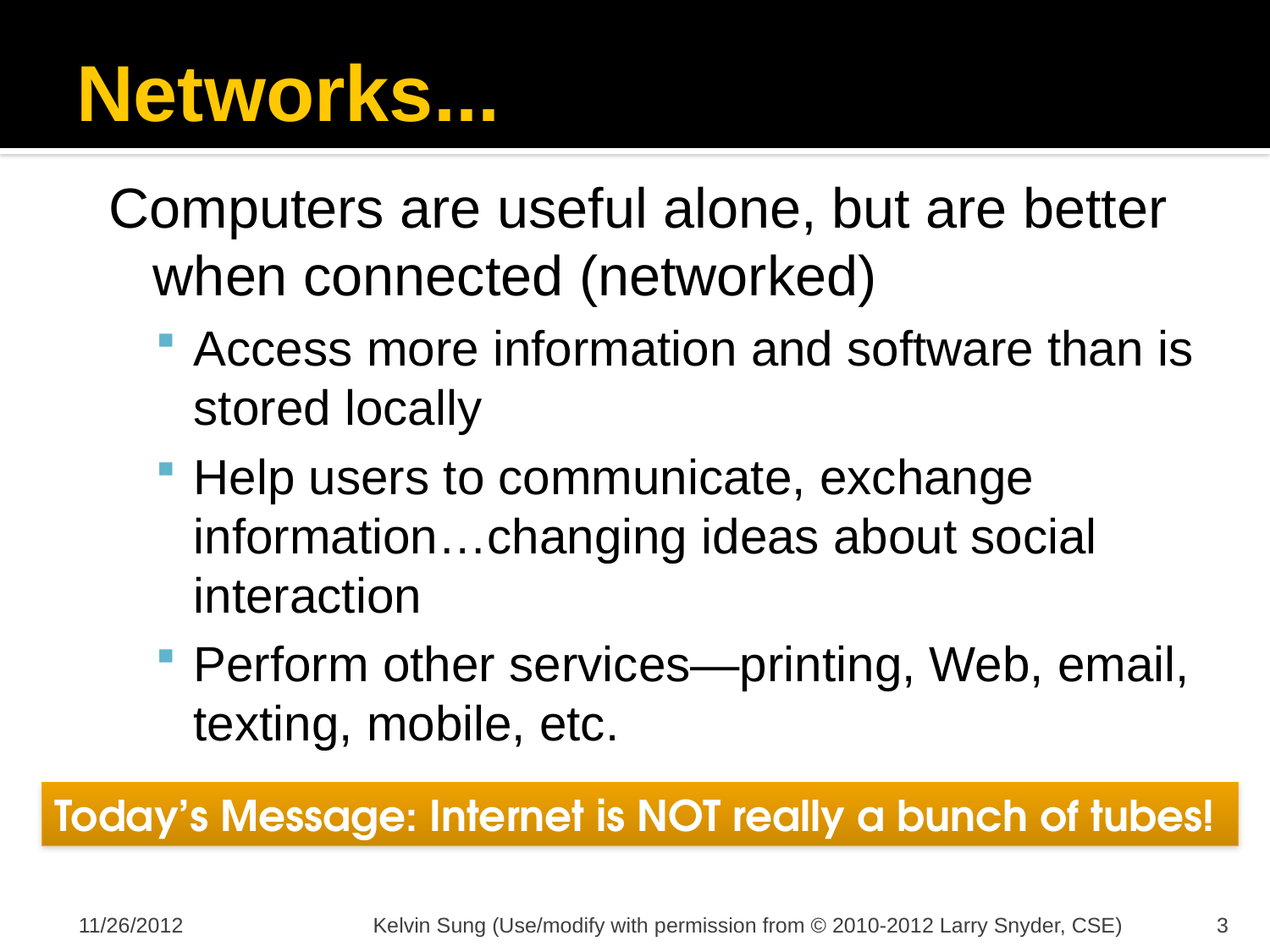

# Networks...
Computers are useful alone, but are better when connected (networked)
Access more information and software than is stored locally
Help users to communicate, exchange information…changing ideas about social interaction
Perform other services—printing, Web, email, texting, mobile, etc.
Today’s Message: Internet is NOT really a bunch of tubes!
11/26/2012
Kelvin Sung (Use/modify with permission from © 2010-2012 Larry Snyder, CSE)
3